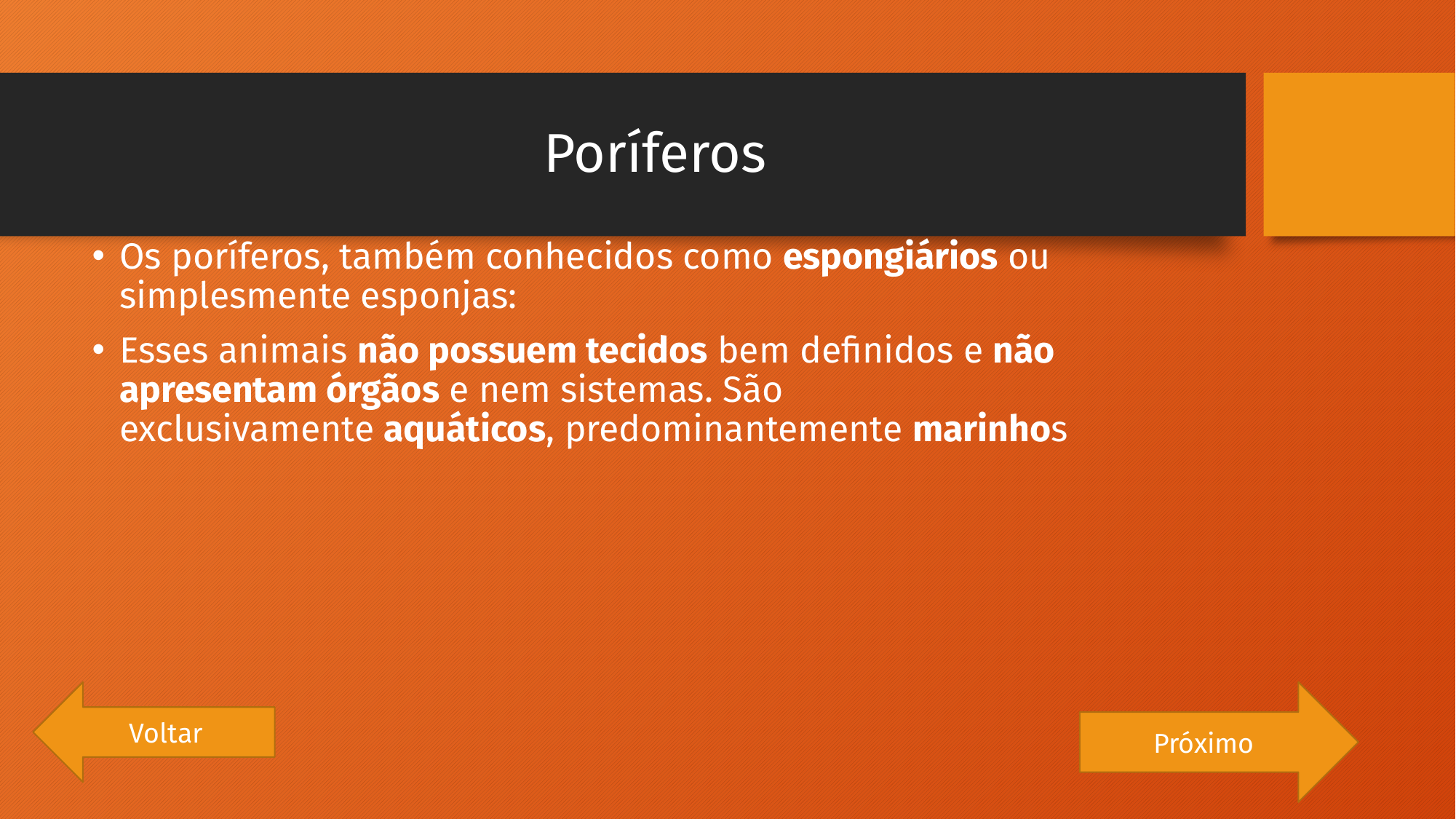

# Poríferos
Os poríferos, também conhecidos como espongiários ou simplesmente esponjas:
Esses animais não possuem tecidos bem definidos e não apresentam órgãos e nem sistemas. São exclusivamente aquáticos, predominantemente marinhos
Voltar
Próximo